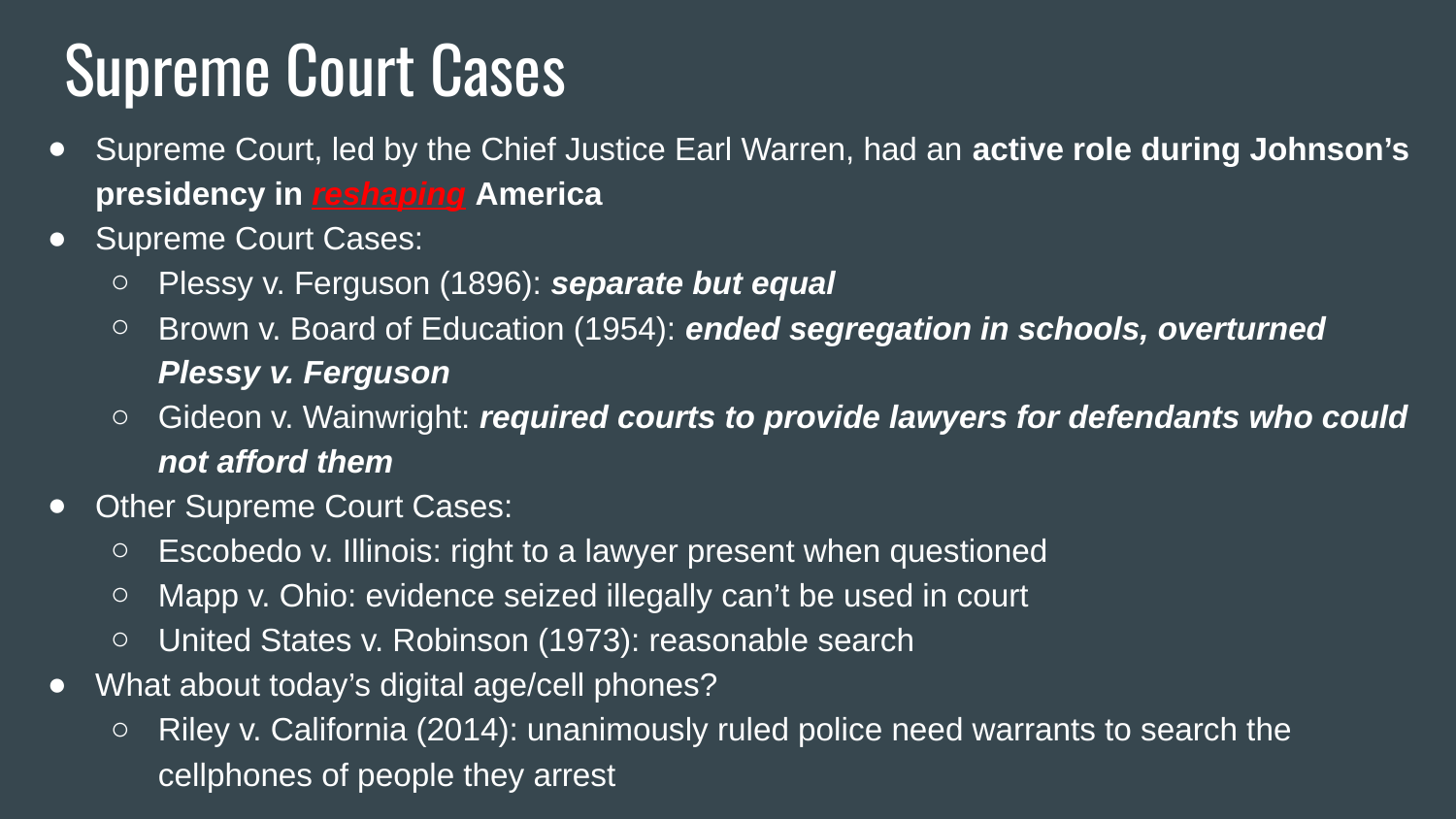

# Supreme Court Cases
Supreme Court, led by the Chief Justice Earl Warren, had an active role during Johnson’s presidency in reshaping America
Supreme Court Cases:
Plessy v. Ferguson (1896): separate but equal
Brown v. Board of Education (1954): ended segregation in schools, overturned Plessy v. Ferguson
Gideon v. Wainwright: required courts to provide lawyers for defendants who could not afford them
Other Supreme Court Cases:
Escobedo v. Illinois: right to a lawyer present when questioned
Mapp v. Ohio: evidence seized illegally can’t be used in court
United States v. Robinson (1973): reasonable search
What about today’s digital age/cell phones?
Riley v. California (2014): unanimously ruled police need warrants to search the cellphones of people they arrest